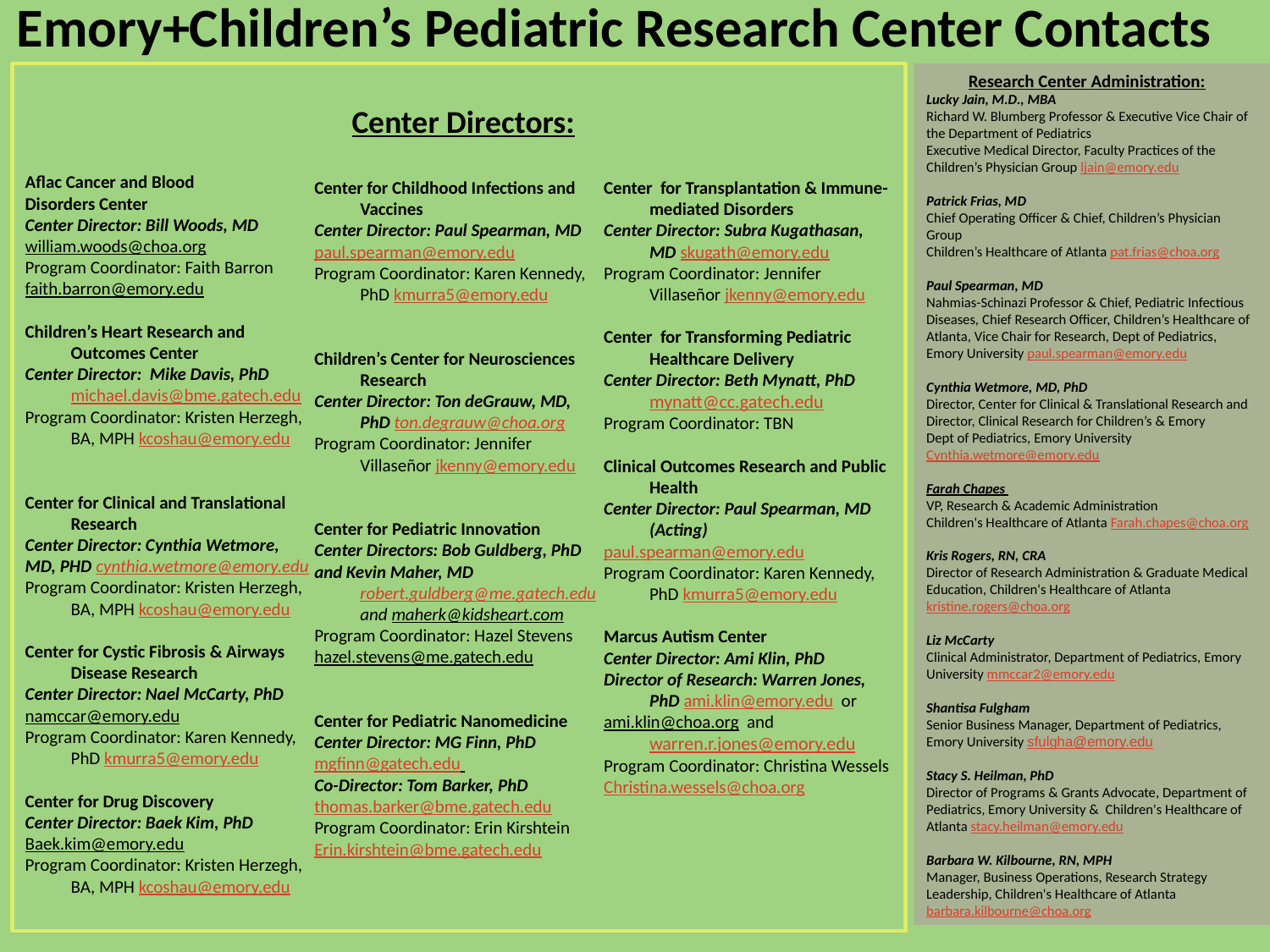

Emory+Children’s Pediatric Research Center Contacts

Aflac Cancer and Blood
Disorders Center
Center Director: Bill Woods, MD
william.woods@choa.org
Program Coordinator: Faith Barron
faith.barron@emory.edu

Children’s Heart Research and Outcomes Center
Center Director:  Mike Davis, PhD michael.davis@bme.gatech.edu
Program Coordinator: Kristen Herzegh, BA, MPH kcoshau@emory.edu

Center for Clinical and Translational Research
Center Director: Cynthia Wetmore,
MD, PHD cynthia.wetmore@emory.edu
Program Coordinator: Kristen Herzegh, BA, MPH kcoshau@emory.edu

Center for Cystic Fibrosis & Airways Disease Research
Center Director: Nael McCarty, PhD
namccar@emory.edu
Program Coordinator: Karen Kennedy, PhD kmurra5@emory.edu

Center for Drug Discovery
Center Director: Baek Kim, PhD
Baek.kim@emory.edu
Program Coordinator: Kristen Herzegh, BA, MPH kcoshau@emory.edu

Center for Childhood Infections and Vaccines
Center Director: Paul Spearman, MD
paul.spearman@emory.edu
Program Coordinator: Karen Kennedy, PhD kmurra5@emory.edu

Children’s Center for Neurosciences Research
Center Director: Ton deGrauw, MD, PhD ton.degrauw@choa.org
Program Coordinator: Jennifer Villaseñor jkenny@emory.edu

Center for Pediatric Innovation
Center Directors: Bob Guldberg, PhD
and Kevin Maher, MD robert.guldberg@me.gatech.edu and maherk@kidsheart.com
Program Coordinator: Hazel Stevens
hazel.stevens@me.gatech.edu

Center for Pediatric Nanomedicine
Center Director: MG Finn, PhD
mgfinn@gatech.edu
Co-Director: Tom Barker, PhD
thomas.barker@bme.gatech.edu
Program Coordinator: Erin Kirshtein
Erin.kirshtein@bme.gatech.edu

Center  for Transplantation & Immune-mediated Disorders
Center Director: Subra Kugathasan, MD skugath@emory.edu
Program Coordinator: Jennifer Villaseñor jkenny@emory.edu

Center  for Transforming Pediatric Healthcare Delivery
Center Director: Beth Mynatt, PhD mynatt@cc.gatech.edu
Program Coordinator: TBN

Clinical Outcomes Research and Public Health
Center Director: Paul Spearman, MD (Acting)
paul.spearman@emory.edu
Program Coordinator: Karen Kennedy, PhD kmurra5@emory.edu

Marcus Autism Center
Center Director: Ami Klin, PhD
Director of Research: Warren Jones, PhD ami.klin@emory.edu  or
ami.klin@choa.org  and warren.r.jones@emory.edu
Program Coordinator: Christina Wessels
Christina.wessels@choa.org

Research Center Administration:
Lucky Jain, M.D., MBA
Richard W. Blumberg Professor & Executive Vice Chair of the Department of Pediatrics
Executive Medical Director, Faculty Practices of the Children’s Physician Group ljain@emory.edu

Patrick Frias, MD
Chief Operating Officer & Chief, Children’s Physician Group
Children’s Healthcare of Atlanta pat.frias@choa.org

Paul Spearman, MD
Nahmias-Schinazi Professor & Chief, Pediatric Infectious Diseases, Chief Research Officer, Children’s Healthcare of Atlanta, Vice Chair for Research, Dept of Pediatrics, Emory University paul.spearman@emory.edu

Cynthia Wetmore, MD, PhD
Director, Center for Clinical & Translational Research and Director, Clinical Research for Children’s & Emory
Dept of Pediatrics, Emory University Cynthia.wetmore@emory.edu

Farah Chapes
VP, Research & Academic Administration
Children's Healthcare of Atlanta Farah.chapes@choa.org

Kris Rogers, RN, CRA
Director of Research Administration & Graduate Medical Education, Children's Healthcare of Atlanta
kristine.rogers@choa.org

Liz McCarty
Clinical Administrator, Department of Pediatrics, Emory University mmccar2@emory.edu

Shantisa Fulgham
Senior Business Manager, Department of Pediatrics, Emory University sfulgha@emory.edu

Stacy S. Heilman, PhD
Director of Programs & Grants Advocate, Department of Pediatrics, Emory University &  Children's Healthcare of Atlanta stacy.heilman@emory.edu

Barbara W. Kilbourne, RN, MPH
Manager, Business Operations, Research Strategy Leadership, Children's Healthcare of Atlanta
barbara.kilbourne@choa.org
Center Directors: